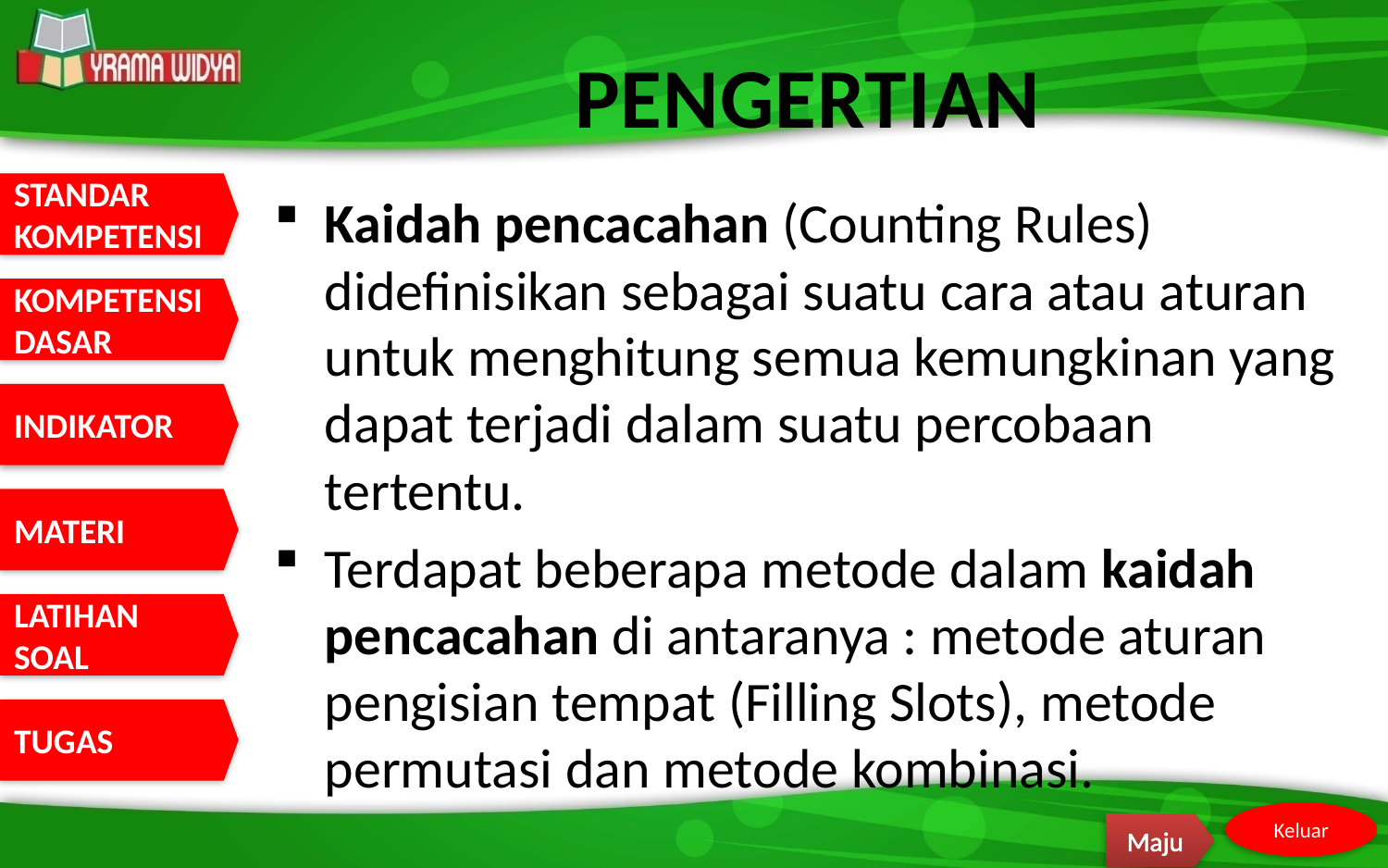

# PENGERTIAN
Kaidah pencacahan (Counting Rules) didefinisikan sebagai suatu cara atau aturan untuk menghitung semua kemungkinan yang dapat terjadi dalam suatu percobaan tertentu.
Terdapat beberapa metode dalam kaidah pencacahan di antaranya : metode aturan pengisian tempat (Filling Slots), metode permutasi dan metode kombinasi.